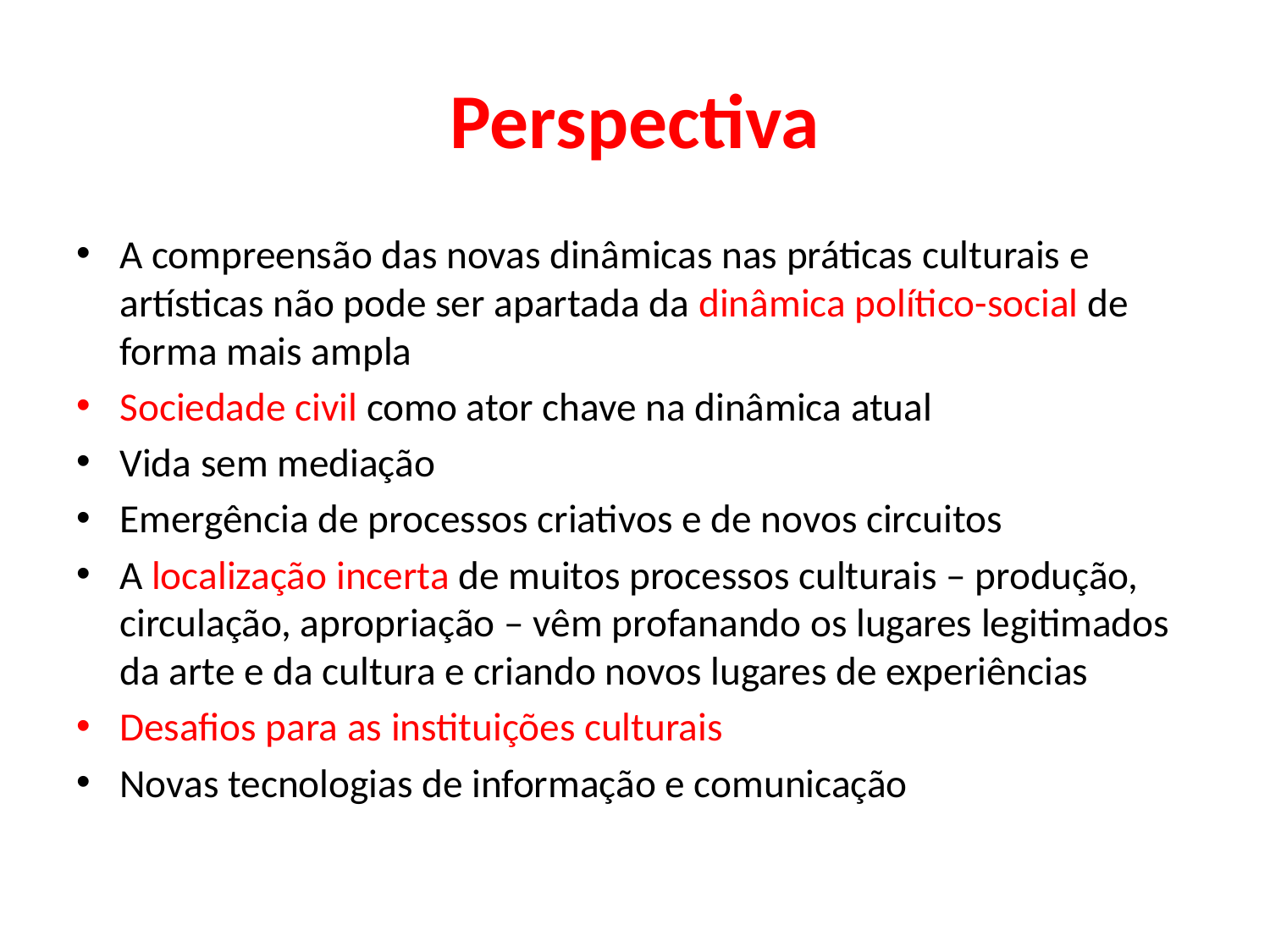

# Perspectiva
A compreensão das novas dinâmicas nas práticas culturais e artísticas não pode ser apartada da dinâmica político-social de forma mais ampla
Sociedade civil como ator chave na dinâmica atual
Vida sem mediação
Emergência de processos criativos e de novos circuitos
A localização incerta de muitos processos culturais – produção, circulação, apropriação – vêm profanando os lugares legitimados da arte e da cultura e criando novos lugares de experiências
Desafios para as instituições culturais
Novas tecnologias de informação e comunicação